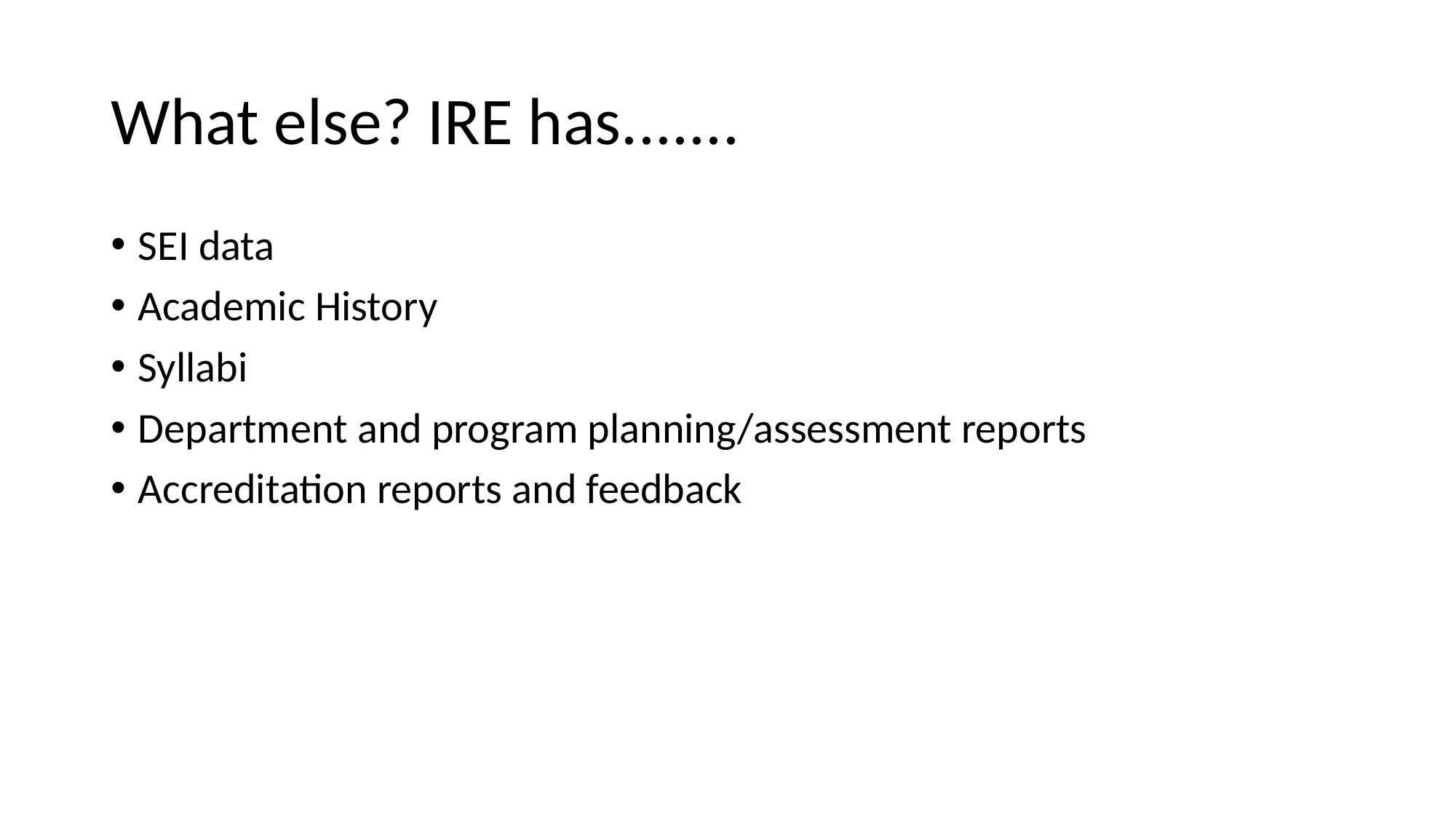

# What else? IRE has.......
SEI data
Academic History
Syllabi
Department and program planning/assessment reports
Accreditation reports and feedback